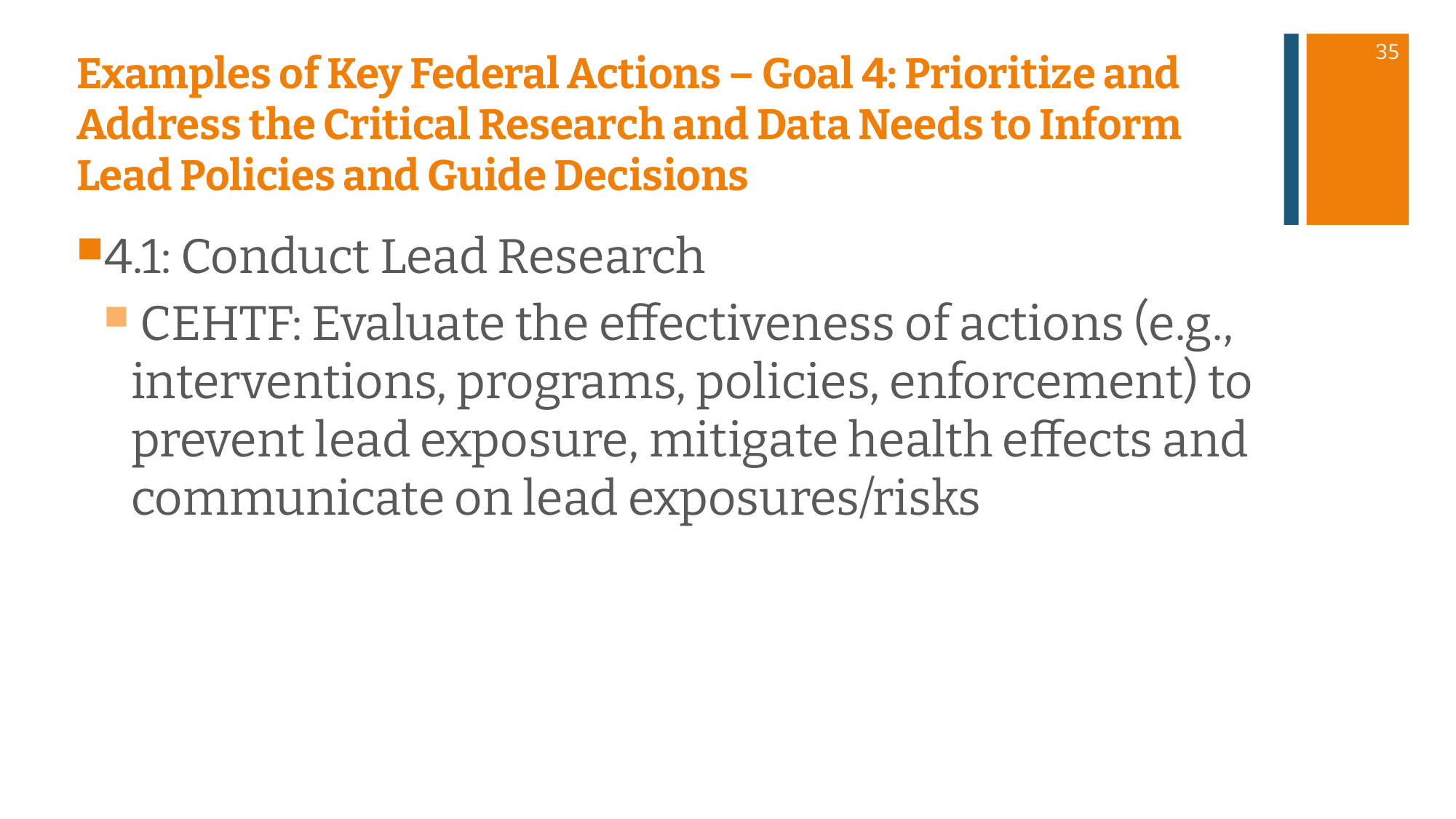

35
# Examples of Key Federal Actions – Goal 4: Prioritize and Address the Critical Research and Data Needs to Inform Lead Policies and Guide Decisions
4.1: Conduct Lead Research
 CEHTF: Evaluate the effectiveness of actions (e.g., interventions, programs, policies, enforcement) to prevent lead exposure, mitigate health effects and communicate on lead exposures/risks